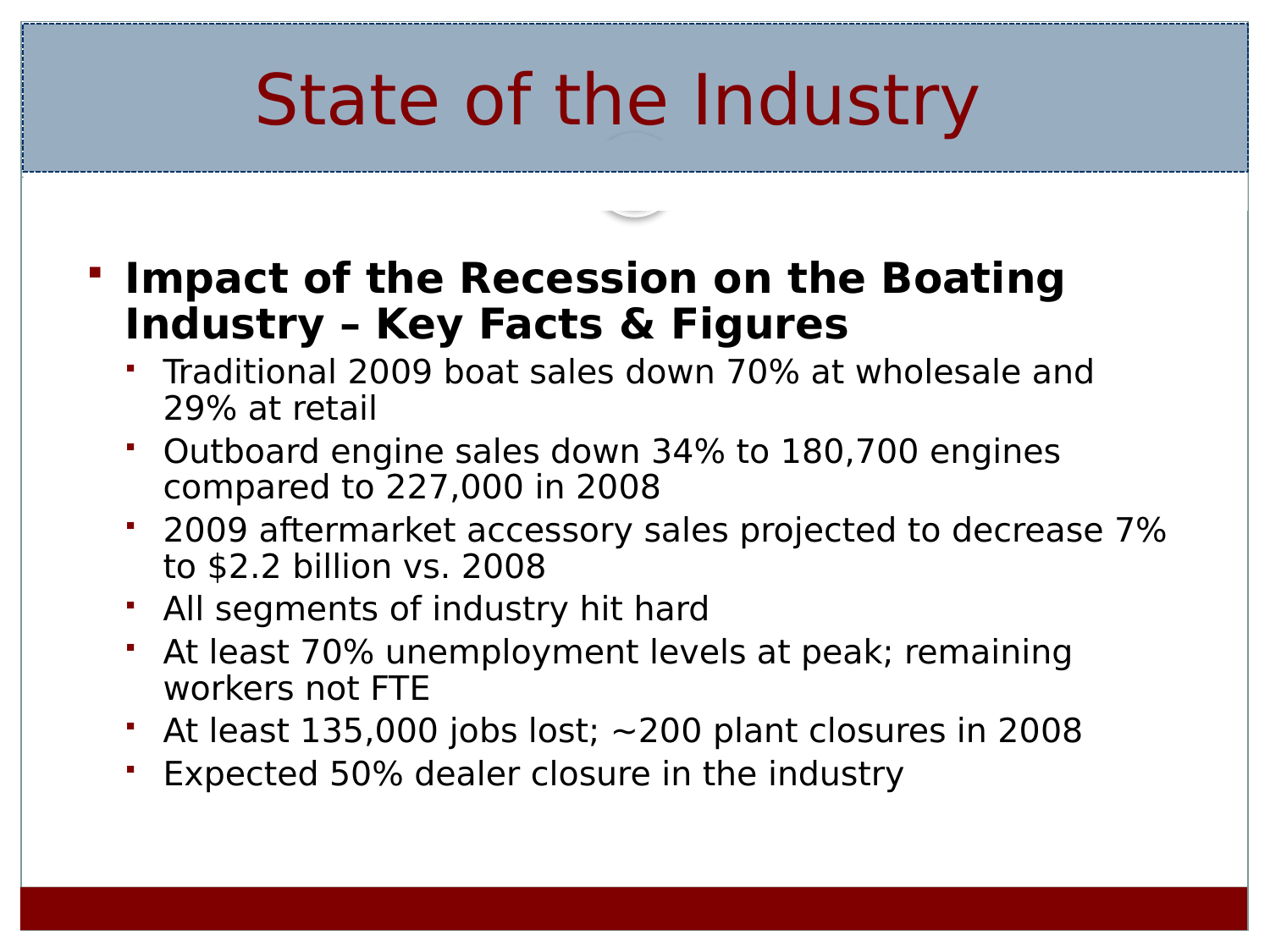

# State of the Industry

Impact of the Recession on the Boating Industry – Key Facts & Figures
Traditional 2009 boat sales down 70% at wholesale and 29% at retail
Outboard engine sales down 34% to 180,700 engines compared to 227,000 in 2008
2009 aftermarket accessory sales projected to decrease 7% to $2.2 billion vs. 2008
All segments of industry hit hard
At least 70% unemployment levels at peak; remaining workers not FTE
At least 135,000 jobs lost; ~200 plant closures in 2008
Expected 50% dealer closure in the industry